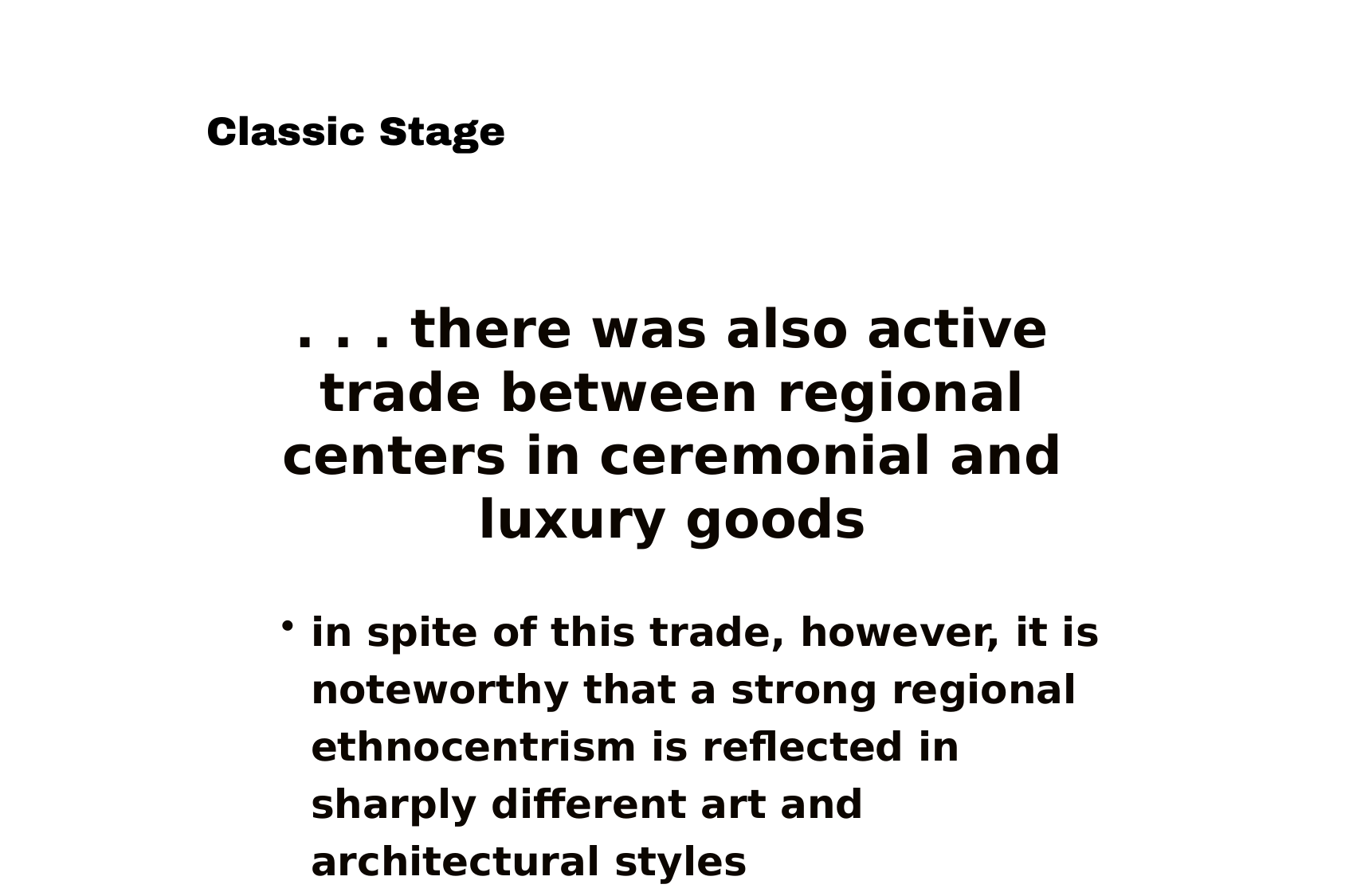

# Classic Stage
. . . there was also active trade between regional centers in ceremonial and luxury goods

in spite of this trade, however, it is noteworthy that a strong regional ethnocentrism is reflected in
	sharply different art and architectural styles